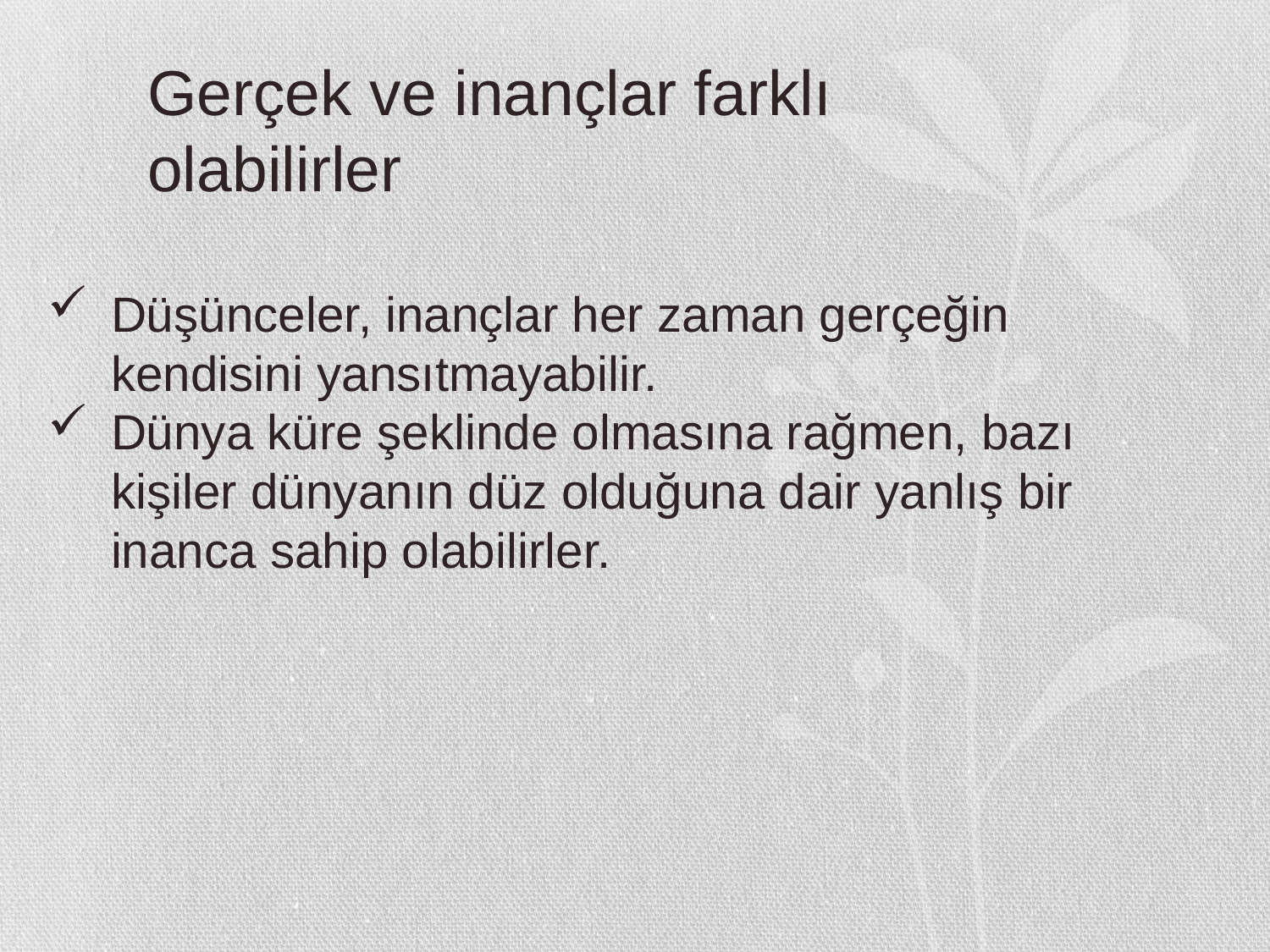

Gerçek ve inançlar farklı olabilirler
Düşünceler, inançlar her zaman gerçeğin kendisini yansıtmayabilir.
Dünya küre şeklinde olmasına rağmen, bazı kişiler dünyanın düz olduğuna dair yanlış bir inanca sahip olabilirler.